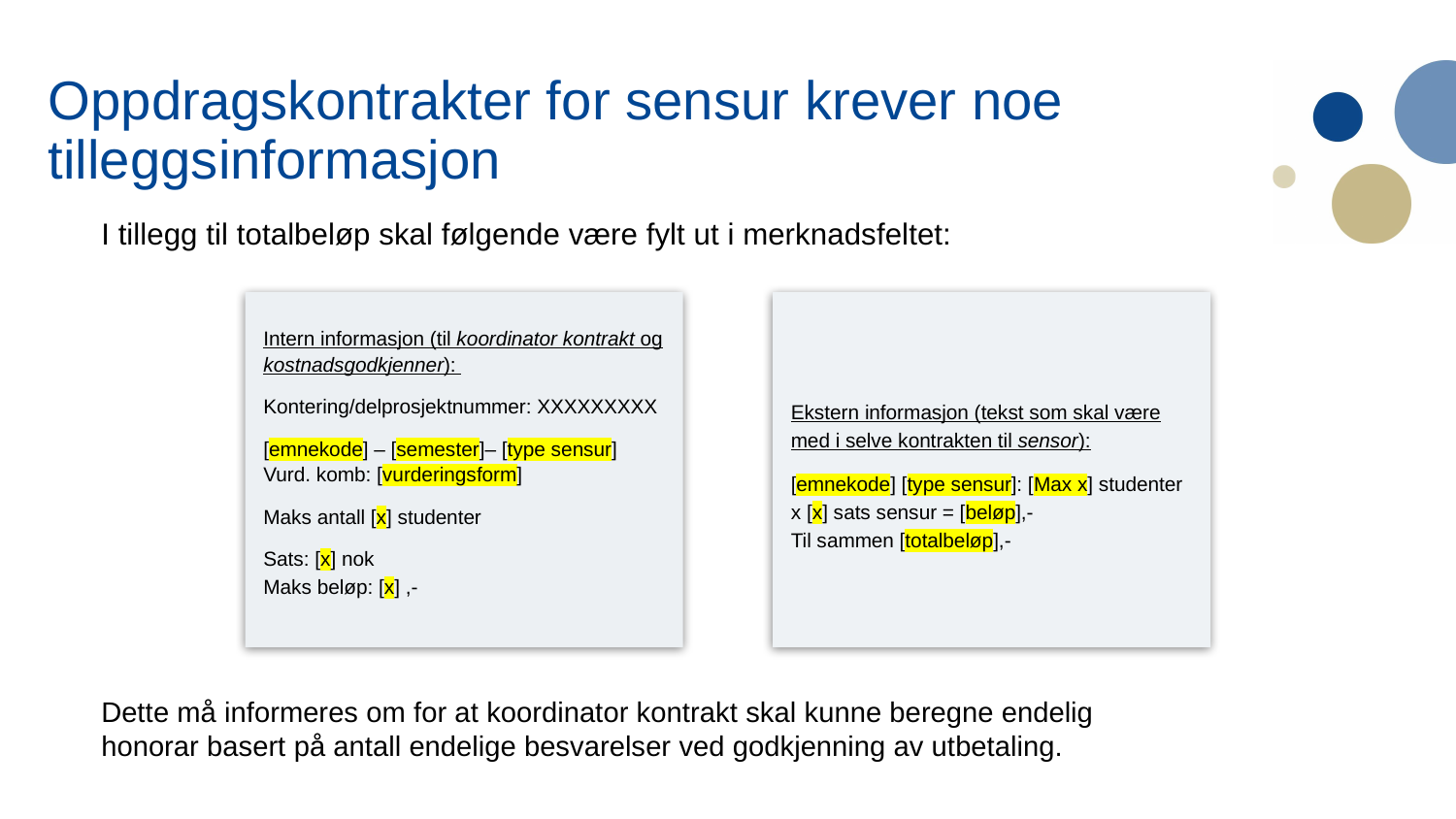

Oppdragskontrakter for sensur krever noe tilleggsinformasjon
I tillegg til totalbeløp skal følgende være fylt ut i merknadsfeltet:

Intern informasjon (til koordinator kontrakt og kostnadsgodkjenner):
Kontering/delprosjektnummer: XXXXXXXXX
[emnekode] – [semester]– [type sensur]
Vurd. komb: [vurderingsform]
Maks antall [x] studenter
Sats: [x] nok
Maks beløp: [x] ,-

Ekstern informasjon (tekst som skal være med i selve kontrakten til sensor):
[emnekode] [type sensur]: [Max x] studenter x [x] sats sensur = [beløp],-
Til sammen [totalbeløp],-
Dette må informeres om for at koordinator kontrakt skal kunne beregne endelig honorar basert på antall endelige besvarelser ved godkjenning av utbetaling.